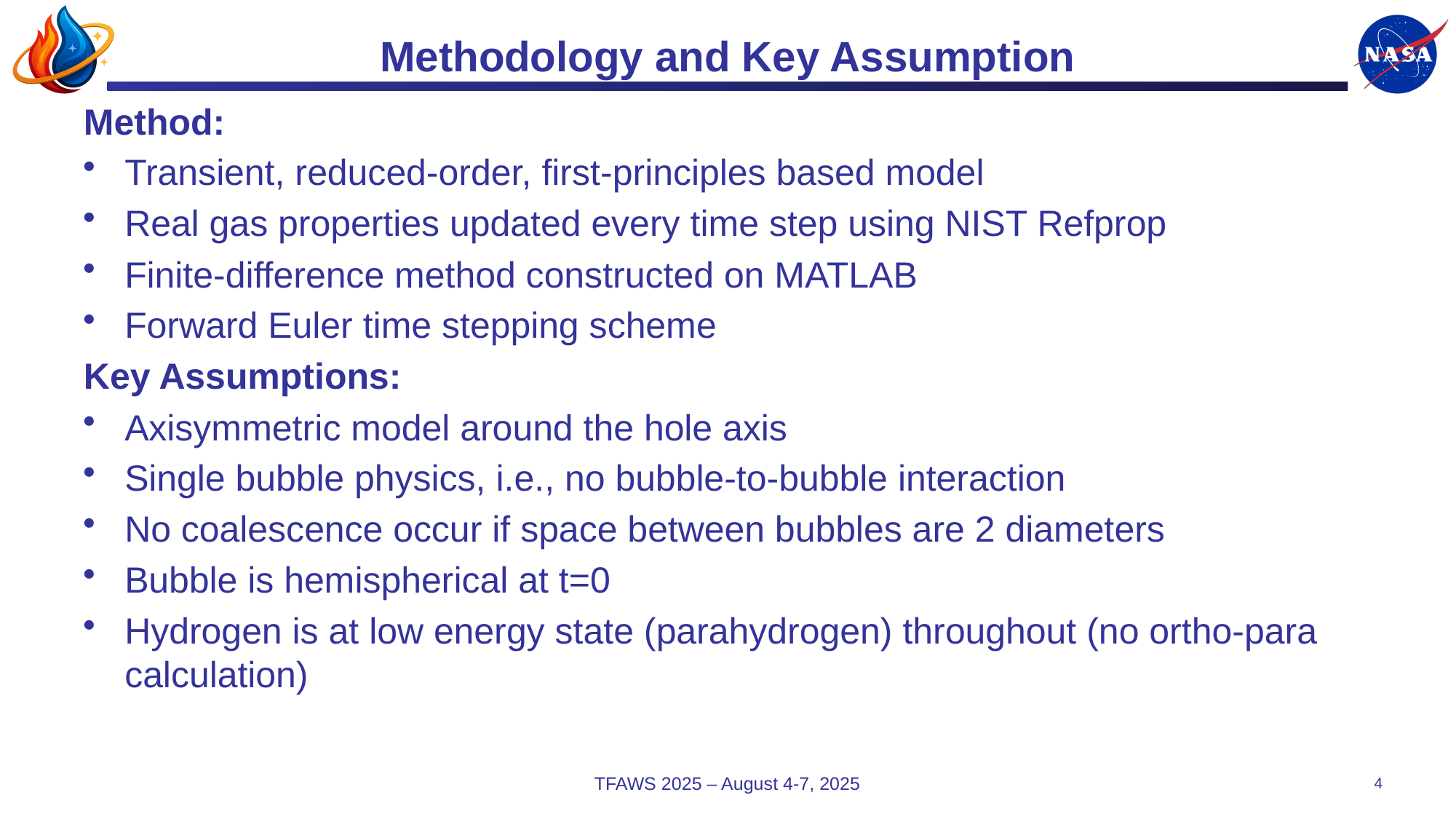

# Methodology and Key Assumption
Method:
Transient, reduced-order, first-principles based model
Real gas properties updated every time step using NIST Refprop
Finite-difference method constructed on MATLAB
Forward Euler time stepping scheme
Key Assumptions:
Axisymmetric model around the hole axis
Single bubble physics, i.e., no bubble-to-bubble interaction
No coalescence occur if space between bubbles are 2 diameters
Bubble is hemispherical at t=0
Hydrogen is at low energy state (parahydrogen) throughout (no ortho-para calculation)
TFAWS 2025 – August 4-7, 2025
4